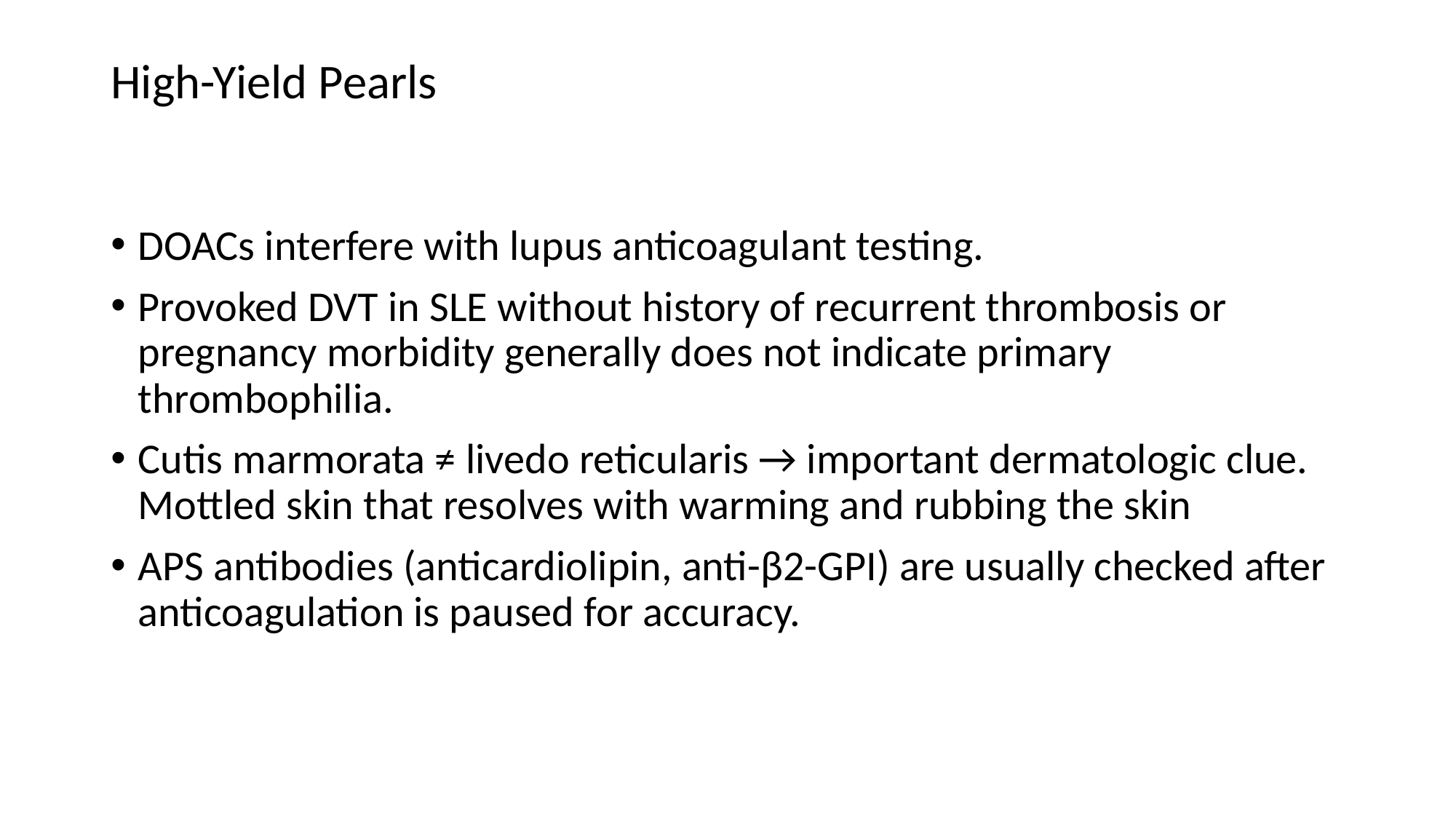

# High-Yield Pearls
DOACs interfere with lupus anticoagulant testing.
Provoked DVT in SLE without history of recurrent thrombosis or pregnancy morbidity generally does not indicate primary thrombophilia.
Cutis marmorata ≠ livedo reticularis → important dermatologic clue. Mottled skin that resolves with warming and rubbing the skin
APS antibodies (anticardiolipin, anti-β2-GPI) are usually checked after anticoagulation is paused for accuracy.